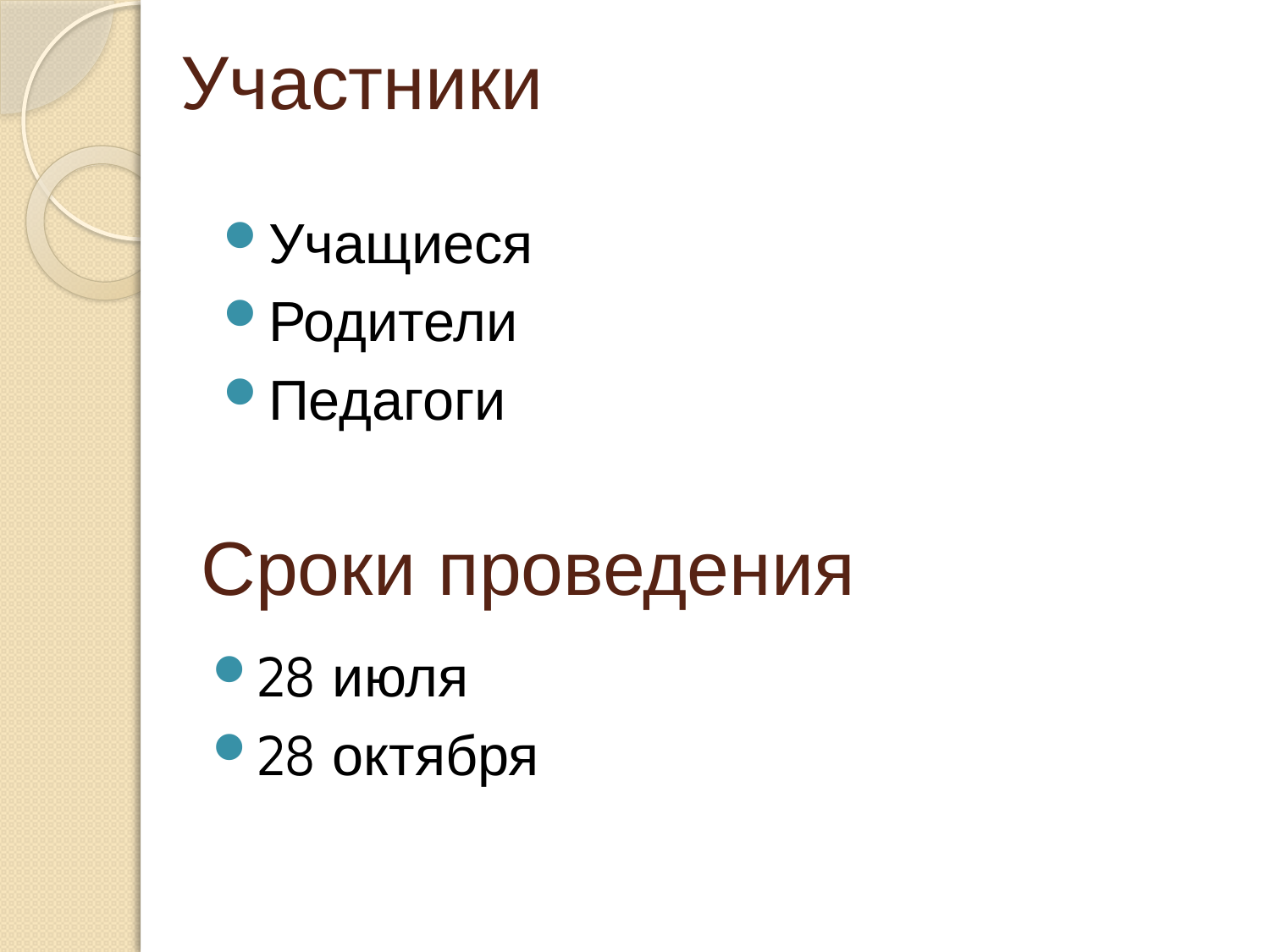

Участники
Учащиеся
Родители
Педагоги
# Сроки проведения
28 июля
28 октября